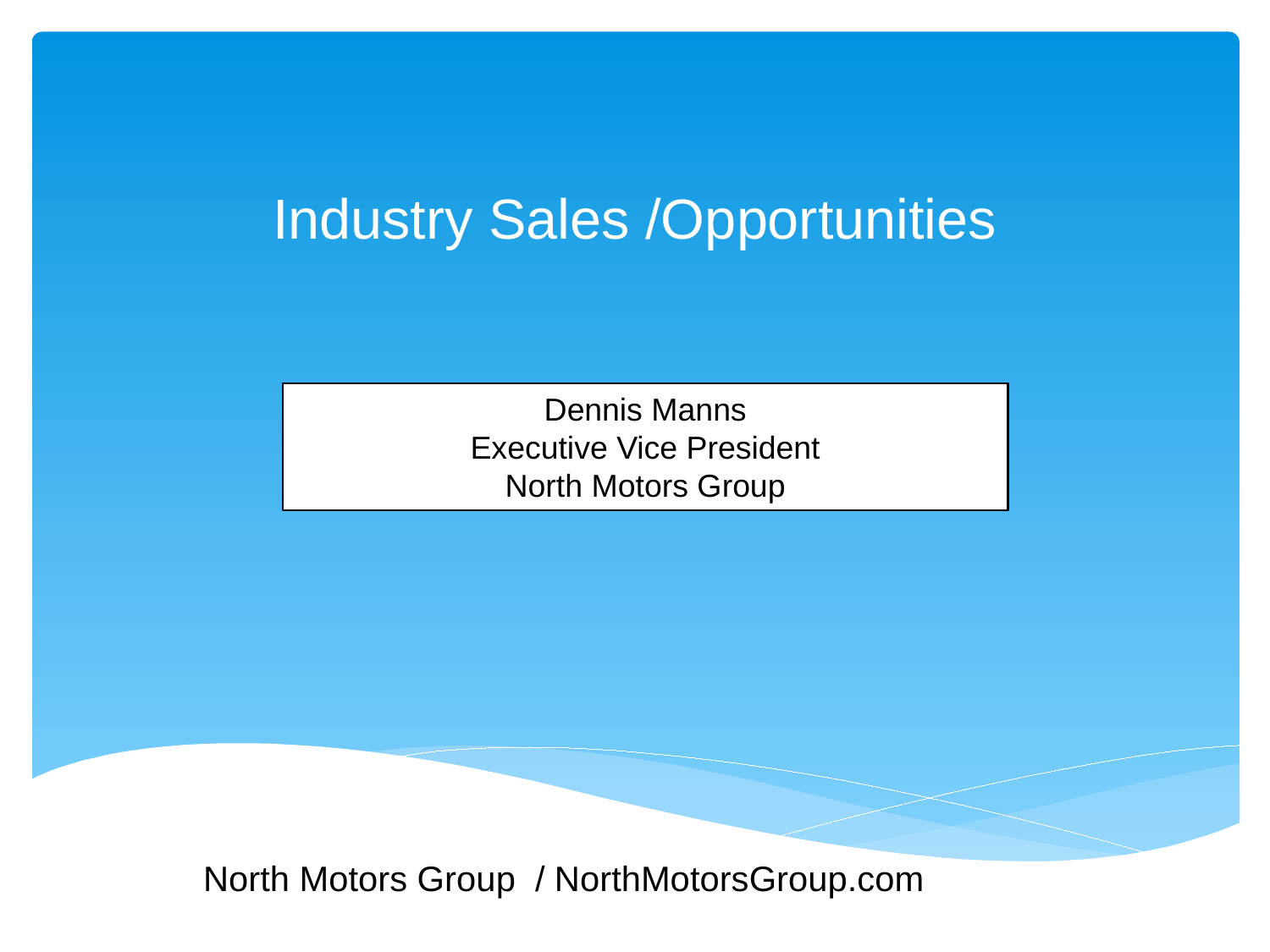

# Industry Sales /Opportunities
Dennis Manns
Executive Vice President
North Motors Group
North Motors Group  / NorthMotorsGroup.com